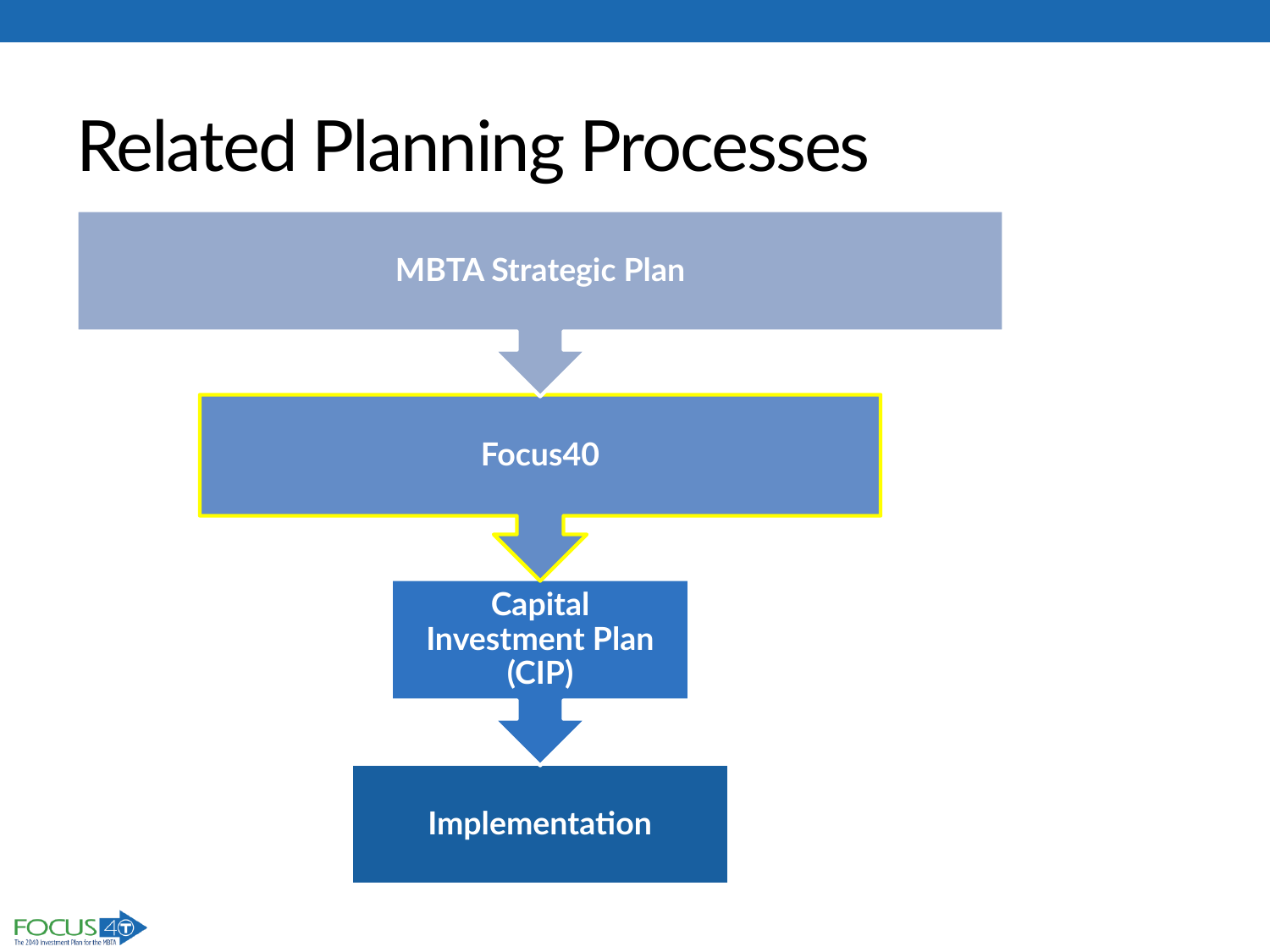

# Related Planning Processes
Implementation
Capital Investment Plan (CIP)
Focus40
MBTA Strategic Plan